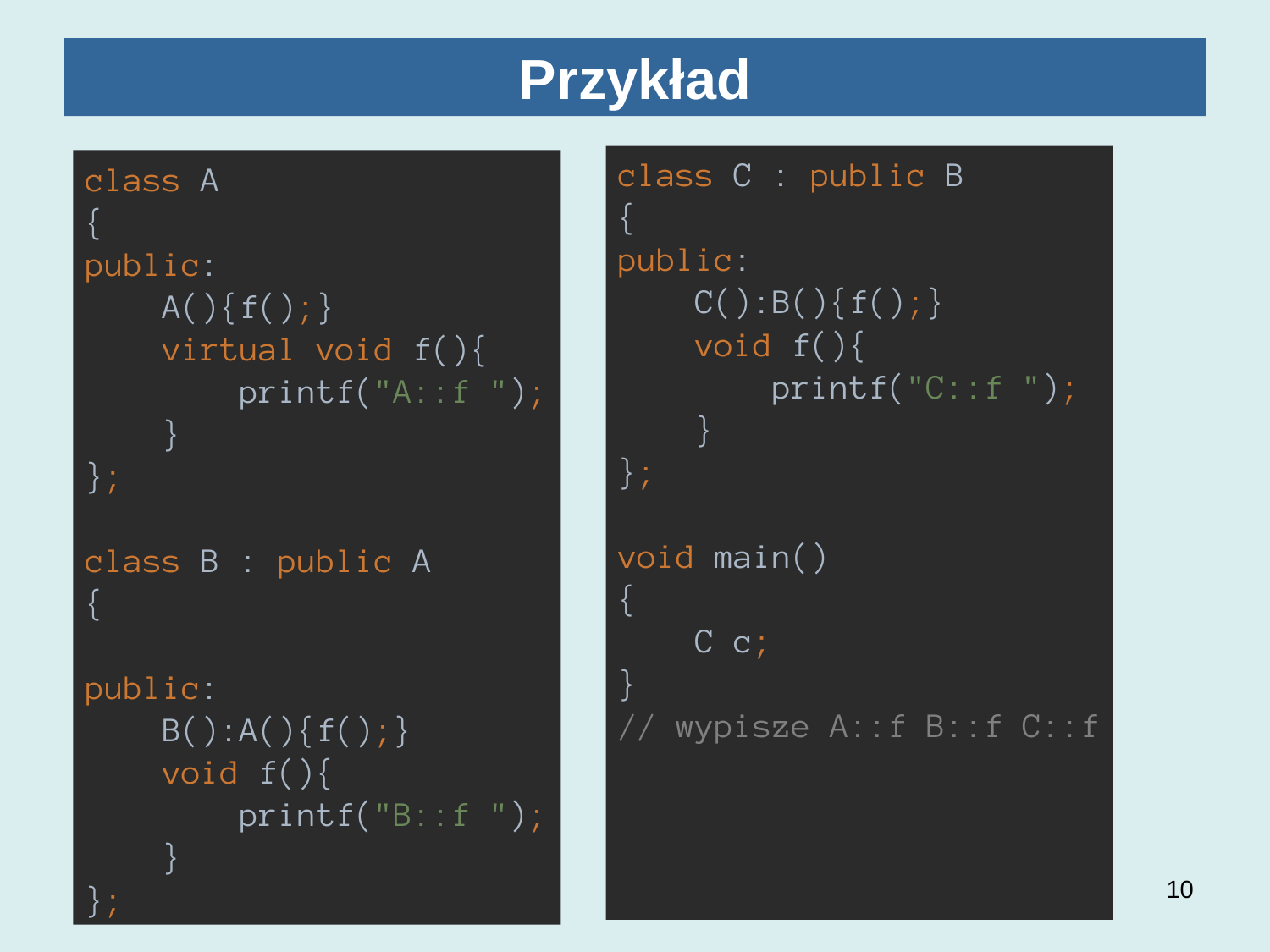

# Przykład
class C : public B
{
public:
    C():B(){f();}
    void f(){
        printf("C::f ");
    }
};
void main()
{
    C c;
}
// wypisze A::f B::f C::f

class A
{
public:
    A(){f();}
    virtual void f(){
        printf("A::f ");
    }
};
class B : public A
{
public:
    B():A(){f();}
    void f(){
        printf("B::f ");
    }
};
10